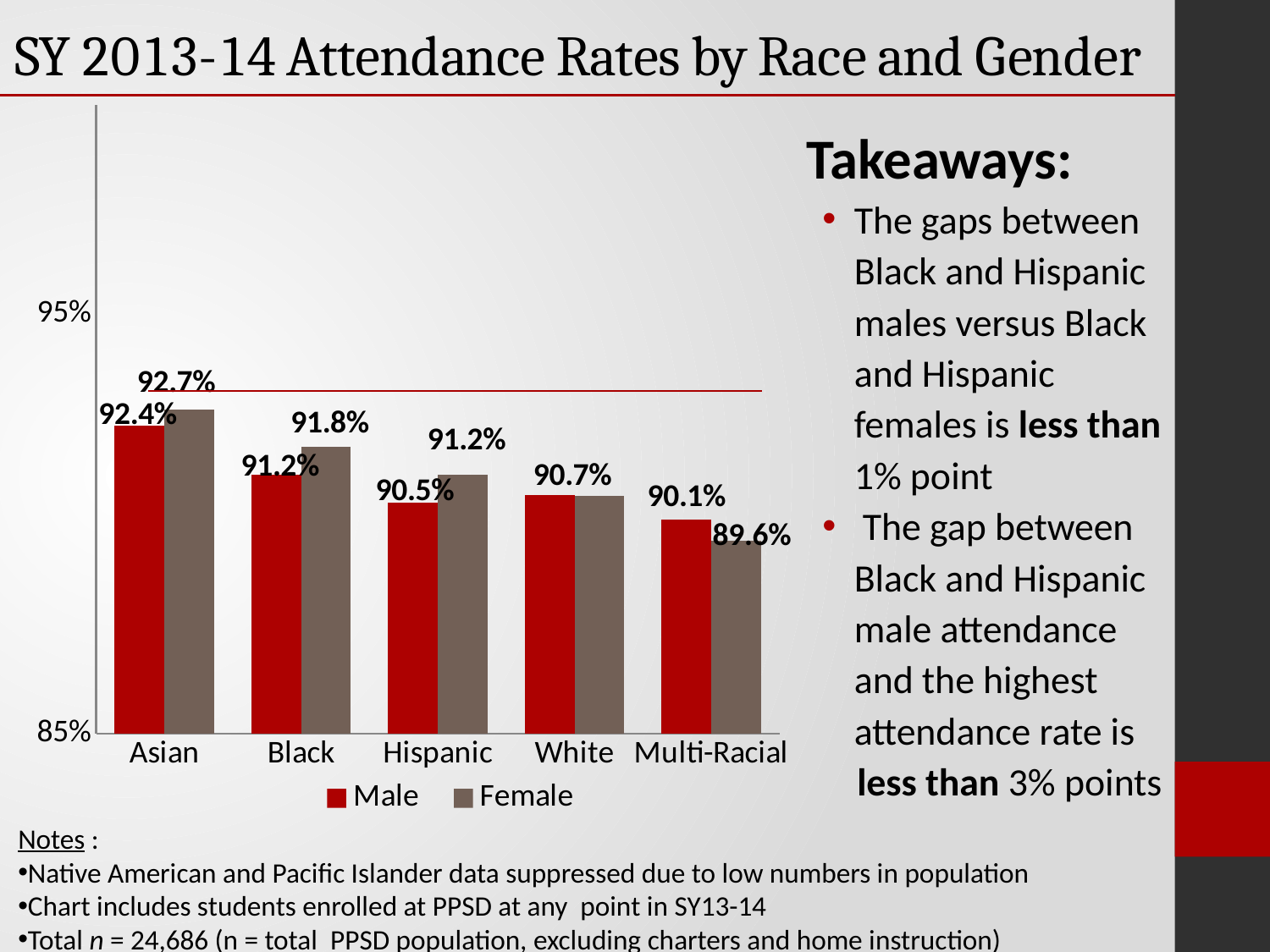

# SY 2013-14 Attendance Rates by Race and Gender

### Chart

| Category | Male | Female |
|---|---|---|
| Asian | 0.9235326086956521 | 0.9273434159631696 |
| Black | 0.9116672470149505 | 0.9183972849546086 |
| Hispanic | 0.9051084597678873 | 0.9116728053348521 |
| White | 0.906925629266437 | 0.9066447408490164 |
| Multi-Racial | 0.901 | 0.896 |
Takeaways:
The gaps between Black and Hispanic males versus Black and Hispanic females is less than 1% point
 The gap between Black and Hispanic male attendance and the highest attendance rate is
    less than 3% points

Notes :
Native American and Pacific Islander data suppressed due to low numbers in population
Chart includes students enrolled at PPSD at any  point in SY13-14
Total n = 24,686 (n = total  PPSD population, excluding charters and home instruction)